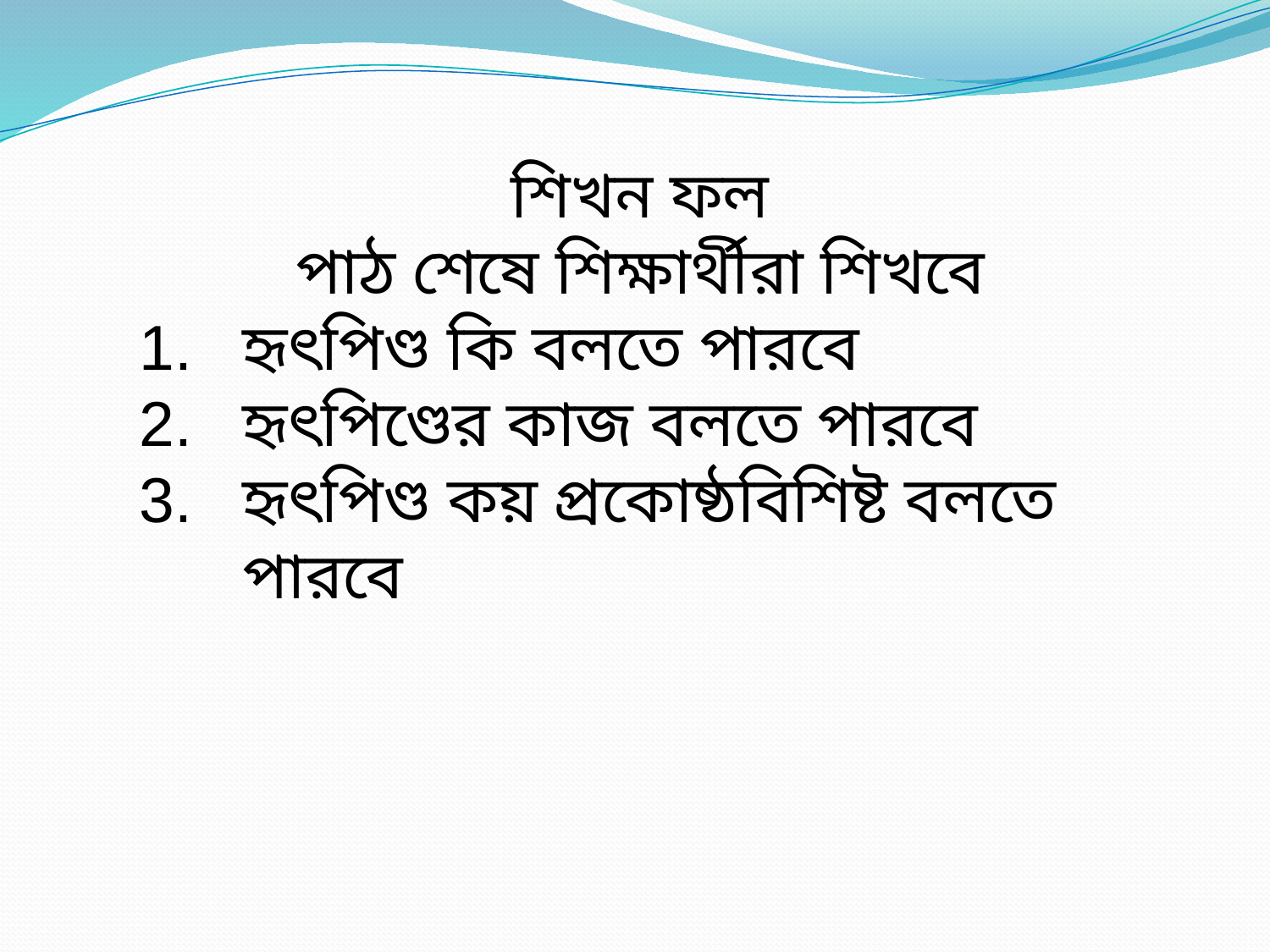

শিখন ফল
পাঠ শেষে শিক্ষার্থীরা শিখবে
হৃৎপিণ্ড কি বলতে পারবে
হৃৎপিণ্ডের কাজ বলতে পারবে
হৃৎপিণ্ড কয় প্রকোষ্ঠবিশিষ্ট বলতে পারবে

হৃদপিণ্ড